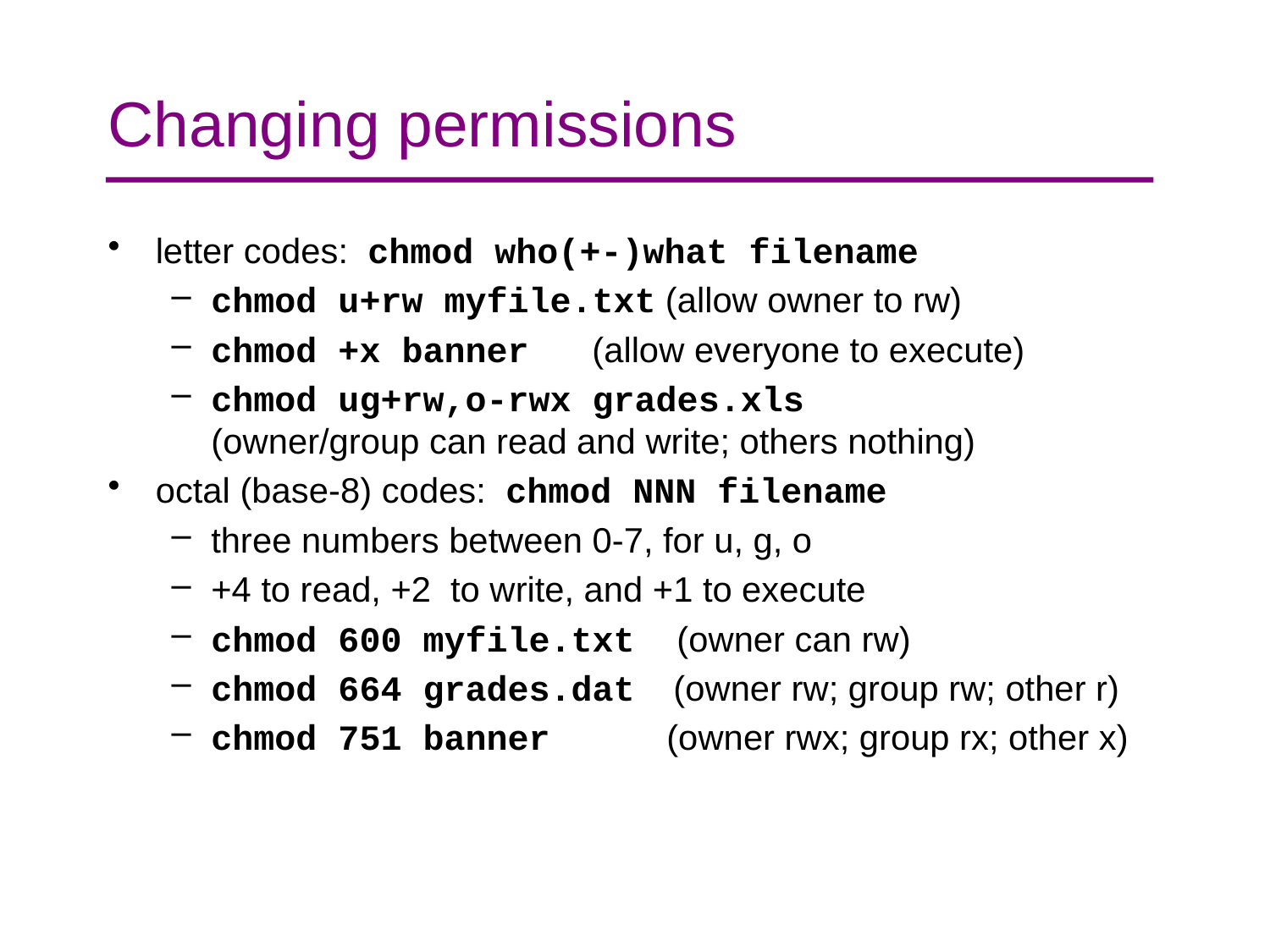

# Changing permissions
letter codes:  chmod who(+-)what filename
chmod u+rw myfile.txt (allow owner to rw)
chmod +x banner	(allow everyone to execute)
chmod ug+rw,o-rwx grades.xls
(owner/group can read and write; others nothing)
octal (base-8) codes:  chmod NNN filename
three numbers between 0-7, for u, g, o
+4 to read, +2  to write, and +1 to execute
chmod 600 myfile.txt  (owner can rw)
chmod 664 grades.dat    (owner rw; group rw; other r)
chmod 751 banner            (owner rwx; group rx; other x)